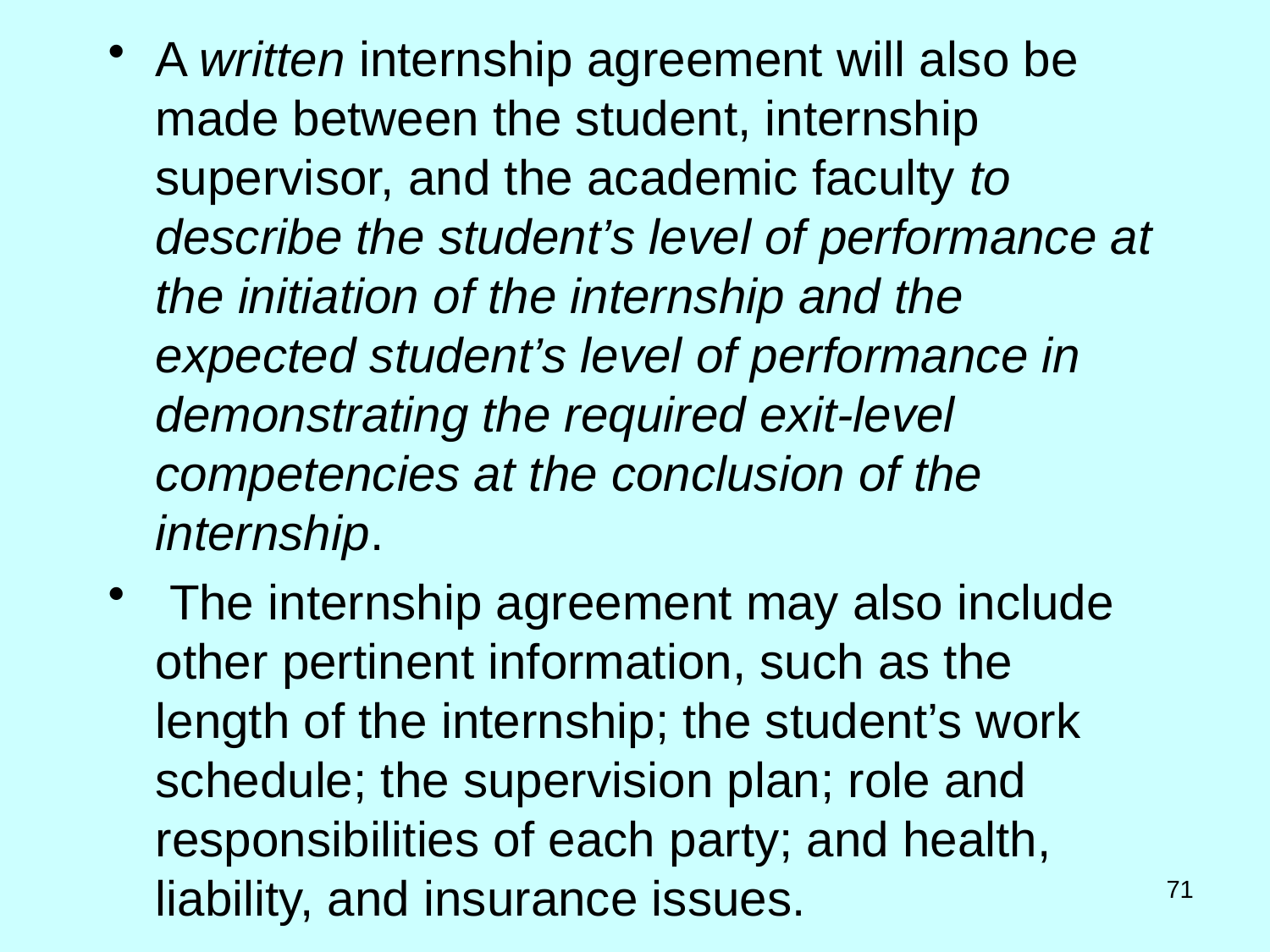

A written internship agreement will also be made between the student, internship supervisor, and the academic faculty to describe the student’s level of performance at the initiation of the internship and the expected student’s level of performance in demonstrating the required exit-level competencies at the conclusion of the internship.
 The internship agreement may also include other pertinent information, such as the length of the internship; the student’s work schedule; the supervision plan; role and responsibilities of each party; and health, liability, and insurance issues.
71